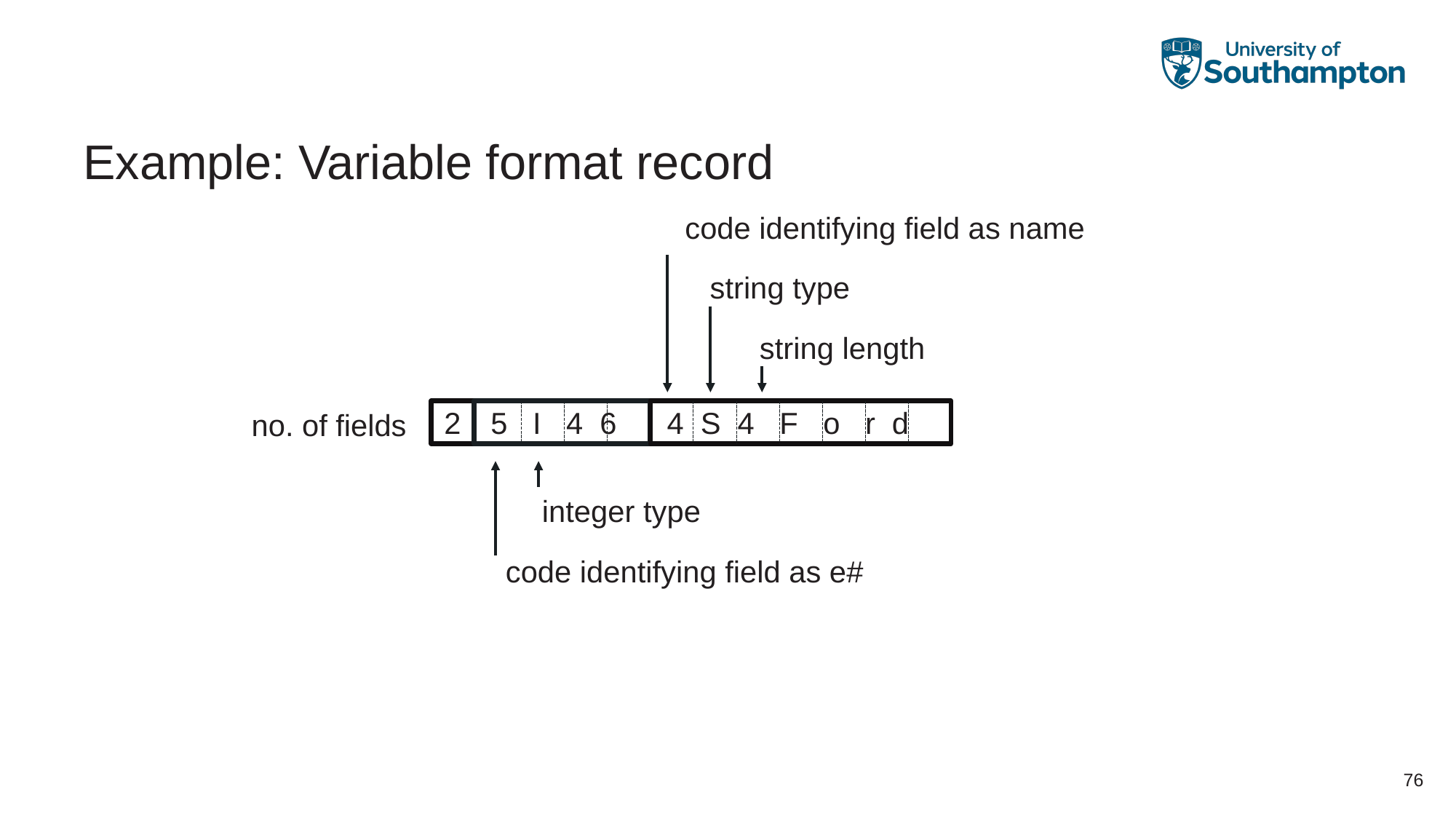

# Example: Variable format record
code identifying field as name
string type
string length
no. of fields
2
  5   I   4  6
  4  S  4   F   o   r  d
integer type
code identifying field as e#